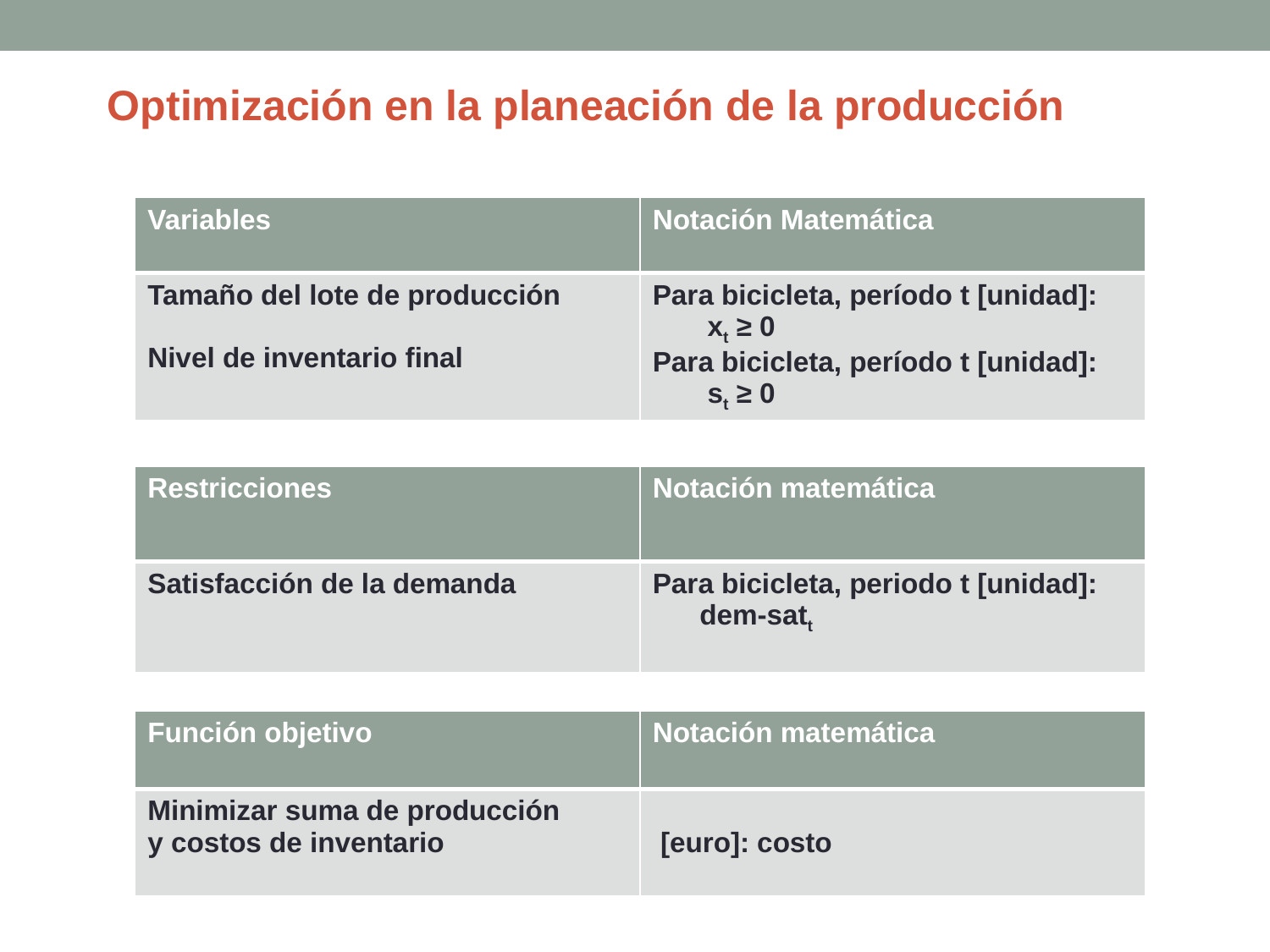

Optimización en la planeación de la producción
| Variables | Notación Matemática |
| --- | --- |
| Tamaño del lote de producción Nivel de inventario final | Para bicicleta, período t [unidad]: xt ≥ 0 Para bicicleta, período t [unidad]: st ≥ 0 |
| Restricciones | Notación matemática |
| --- | --- |
| Satisfacción de la demanda | Para bicicleta, periodo t [unidad]: dem-satt |
| Función objetivo | Notación matemática |
| --- | --- |
| Minimizar suma de producción y costos de inventario | [euro]: costo |